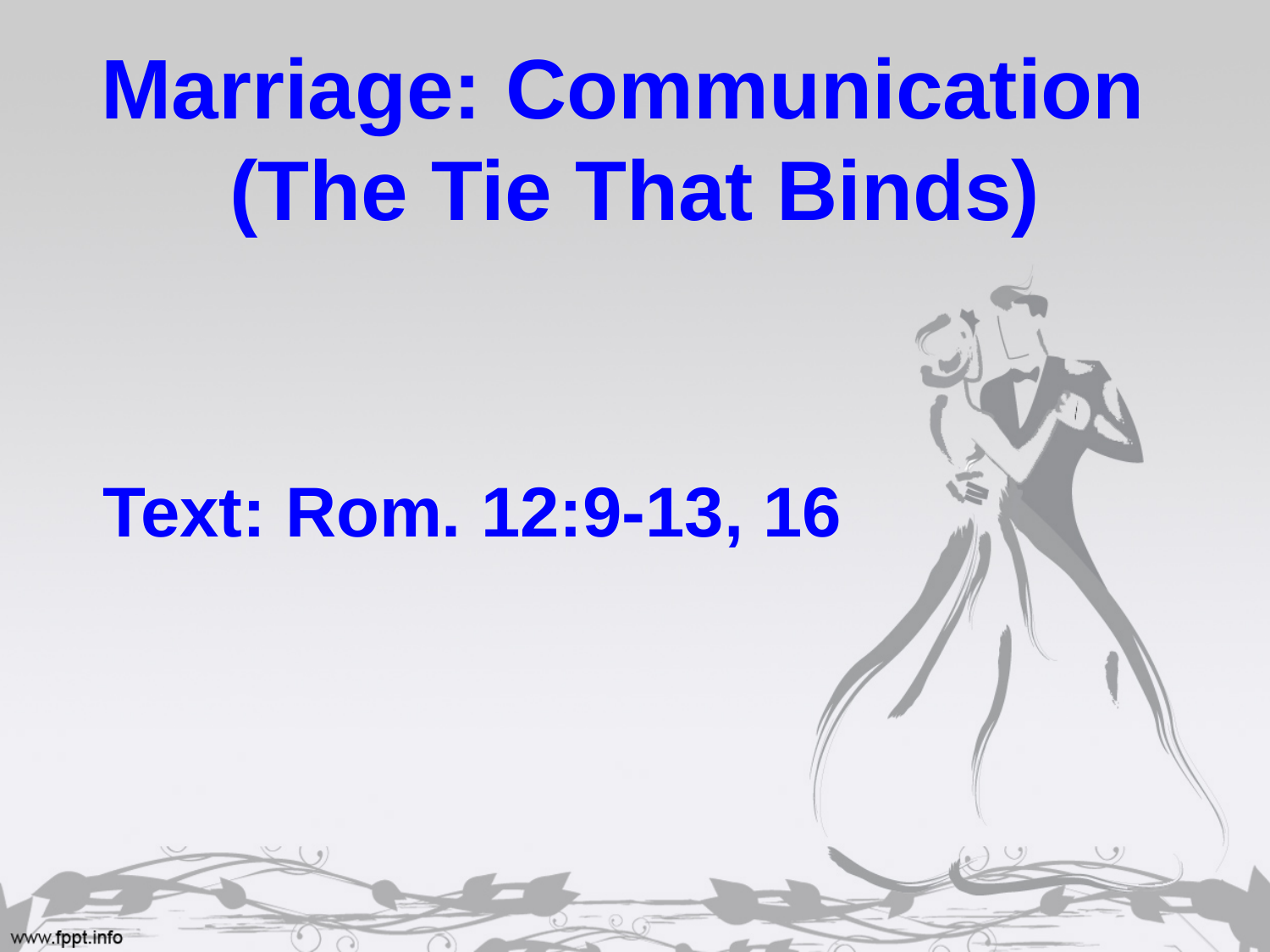

# Marriage: Communication (The Tie That Binds)
Text: Rom. 12:9-13, 16